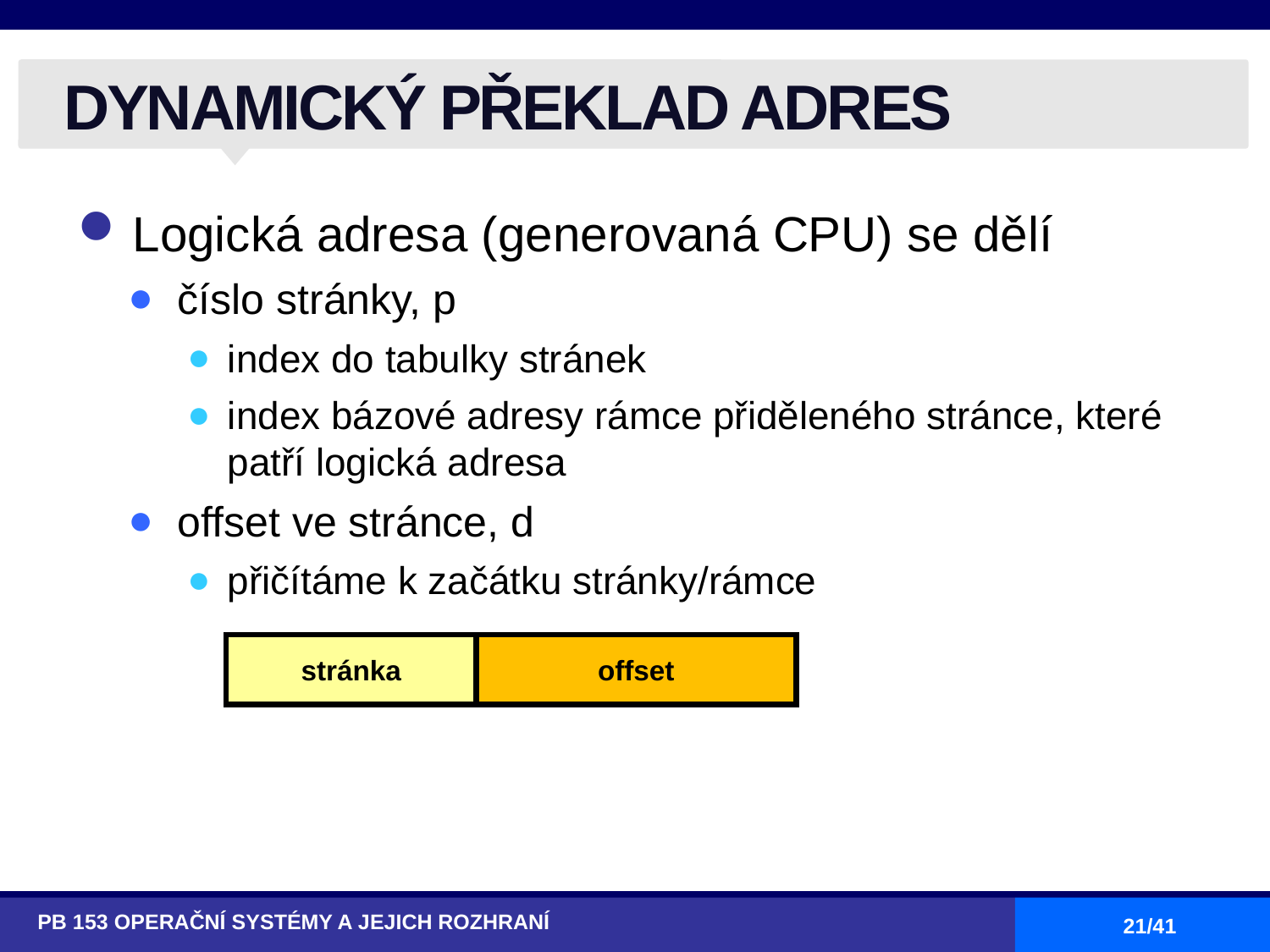

# DYNAMICKÝ PŘEKLAD ADRES
Logická adresa (generovaná CPU) se dělí
číslo stránky, p
index do tabulky stránek
index bázové adresy rámce přiděleného stránce, které patří logická adresa
offset ve stránce, d
přičítáme k začátku stránky/rámce

stránka
offset
PB 153 OPERAČNÍ SYSTÉMY A JEJICH ROZHRANÍ